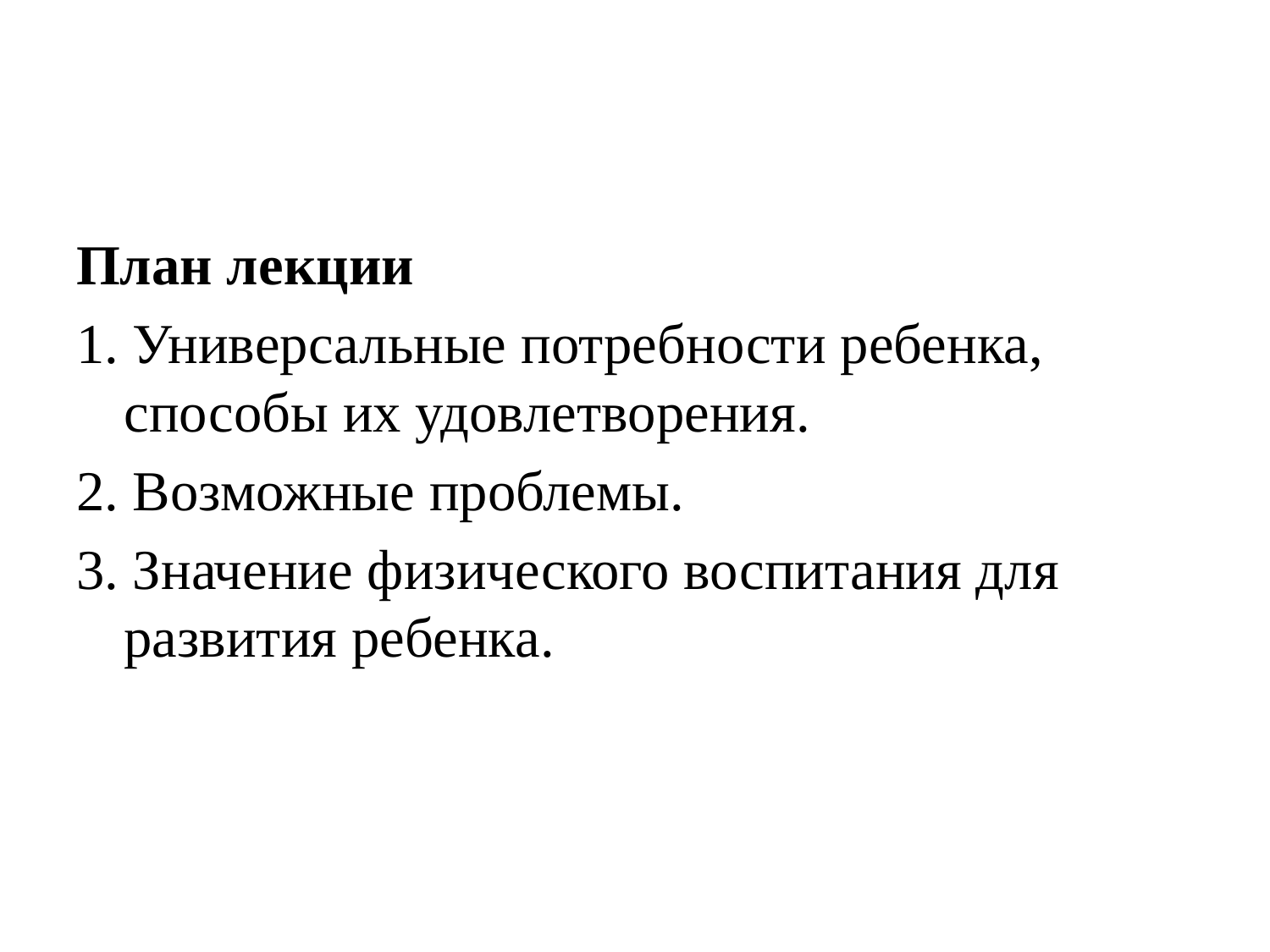

#
План лекции
1. Универсальные потребности ребенка, способы их удовлетворения.
2. Возможные проблемы.
3. Значение физического воспитания для развития ребенка.